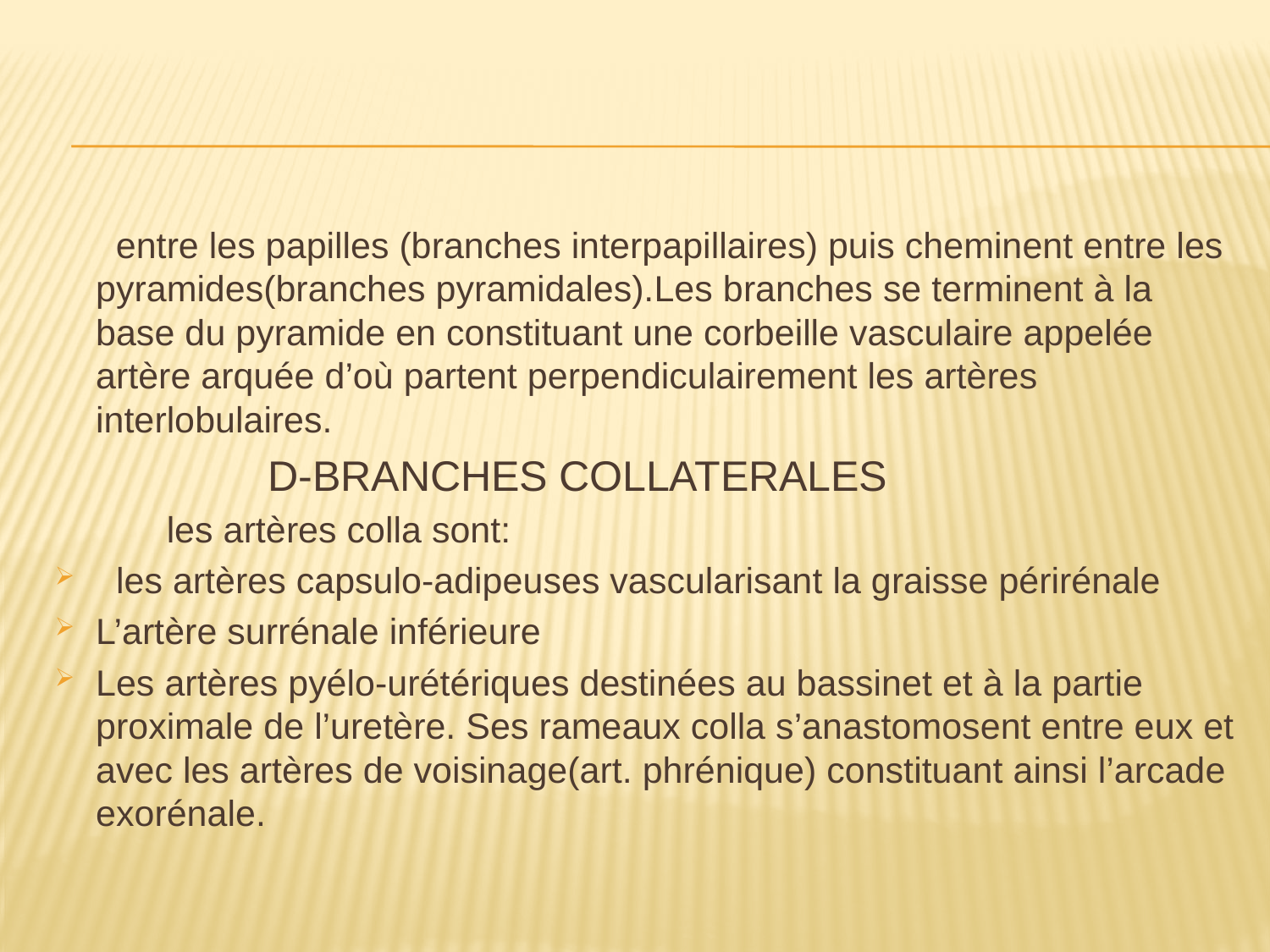

#
      entre les papilles (branches interpapillaires) puis cheminent entre les pyramides(branches pyramidales).Les branches se terminent à la base du pyramide en constituant une corbeille vasculaire appelée artère arquée d’où partent perpendiculairement les artères interlobulaires.
                  D-BRANCHES COLLATERALES
           les artères colla sont:
  les artères capsulo-adipeuses vascularisant la graisse périrénale
L’artère surrénale inférieure
Les artères pyélo-urétériques destinées au bassinet et à la partie proximale de l’uretère. Ses rameaux colla s’anastomosent entre eux et avec les artères de voisinage(art. phrénique) constituant ainsi l’arcade exorénale.